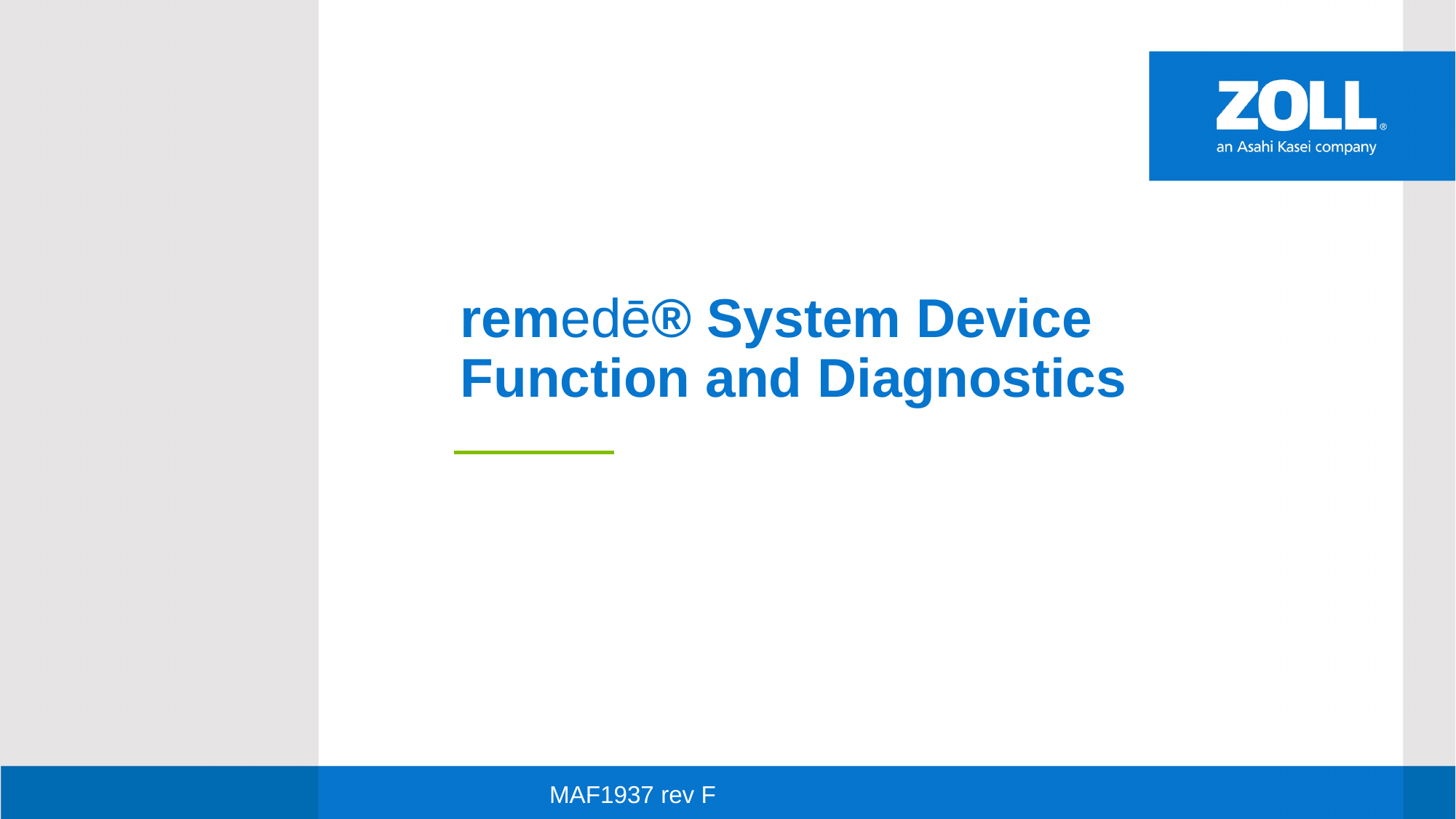

# remedē® System Device Function and Diagnostics

MAF1937 rev F